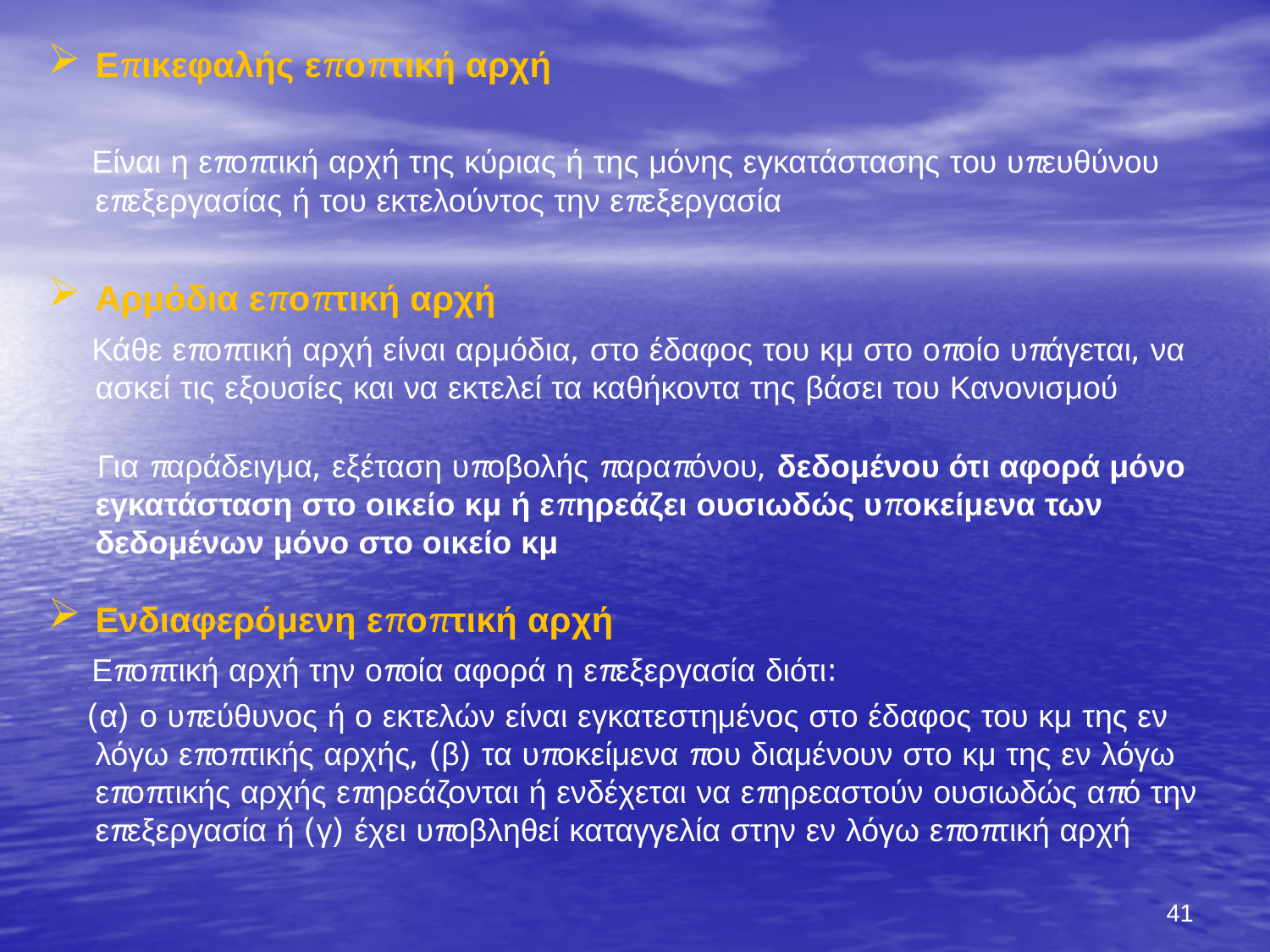

Επικεφαλής εποπτική αρχή

    Είναι η εποπτική αρχή της κύριας ή της μόνης εγκατάστασης του υπευθύνου επεξεργασίας ή του εκτελούντος την επεξεργασία

Αρμόδια εποπτική αρχή
    Κάθε εποπτική αρχή είναι αρμόδια, στο έδαφος του κμ στο οποίο υπάγεται, να ασκεί τις εξουσίες και να εκτελεί τα καθήκοντα της βάσει του Κανονισμού

     Για παράδειγμα, εξέταση υποβολής παραπόνου, δεδομένου ότι αφορά μόνο εγκατάσταση στο οικείο κμ ή επηρεάζει ουσιωδώς υποκείμενα των δεδομένων μόνο στο οικείο κμ

Ενδιαφερόμενη εποπτική αρχή
    Εποπτική αρχή την οποία αφορά η επεξεργασία διότι:
    (α) ο υπεύθυνος ή ο εκτελών είναι εγκατεστημένος στο έδαφος του κμ της εν λόγω εποπτικής αρχής, (β) τα υποκείμενα που διαμένουν στο κμ της εν λόγω εποπτικής αρχής επηρεάζονται ή ενδέχεται να επηρεαστούν ουσιωδώς από την επεξεργασία ή (γ) έχει υποβληθεί καταγγελία στην εν λόγω εποπτική αρχή

#
41